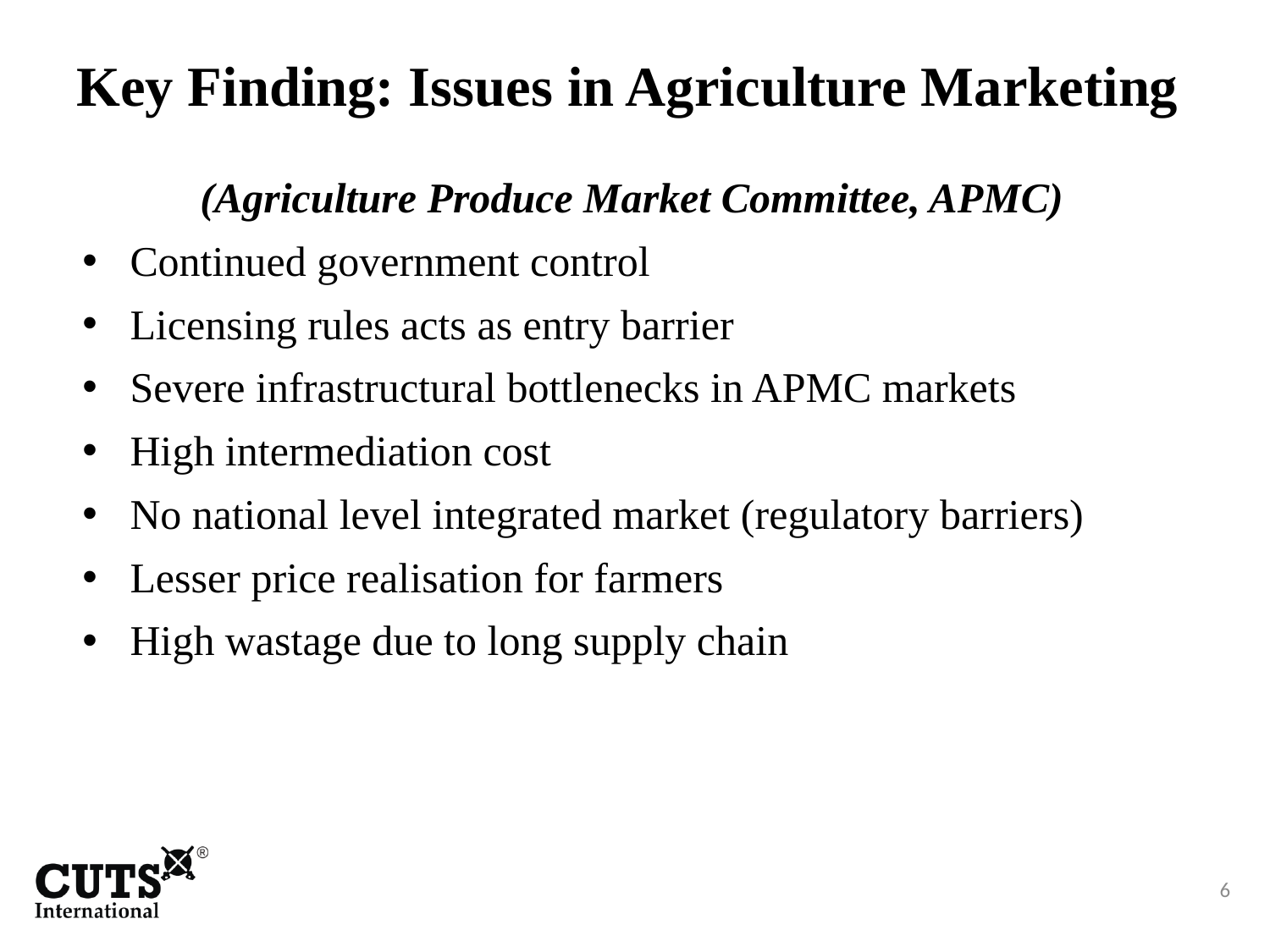

# Key Finding: Issues in Agriculture Marketing
(Agriculture Produce Market Committee, APMC)
Continued government control
Licensing rules acts as entry barrier
Severe infrastructural bottlenecks in APMC markets
High intermediation cost
No national level integrated market (regulatory barriers)
Lesser price realisation for farmers
High wastage due to long supply chain
6